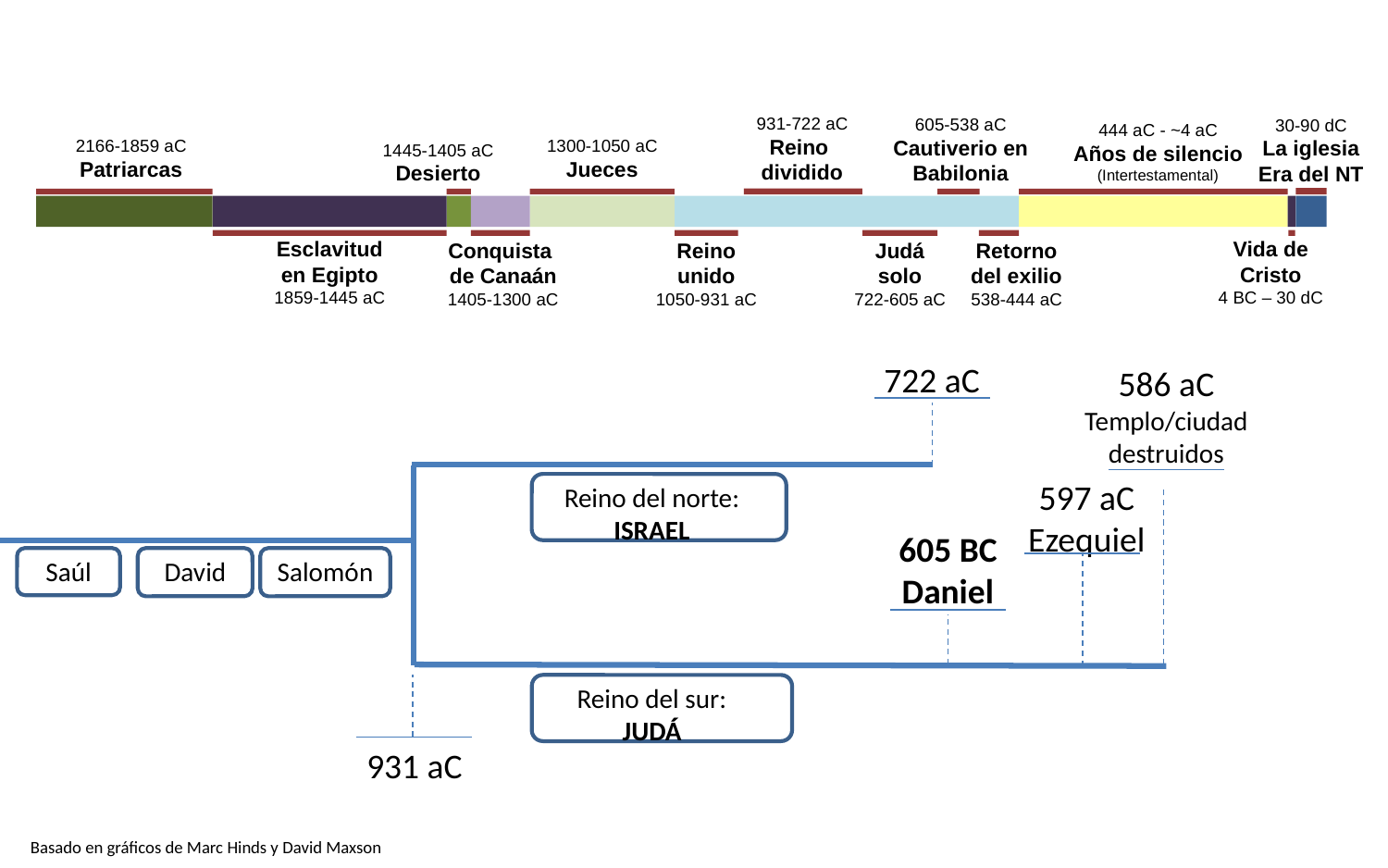

931-722 aC
Reino
dividido
605-538 aC
Cautiverio en
Babilonia
30-90 dC
La iglesia
Era del NT
444 aC - ~4 aC
Años de silencio
(Intertestamental)
2166-1859 aC
Patriarcas
1300-1050 aC
Jueces
1445-1405 aC
Desierto

Vida de
Cristo
4 BC – 30 dC
Esclavitud
en Egipto
1859-1445 aC
Conquista
de Canaán
1405-1300 aC
Reino
unido
1050-931 aC
Judá
solo
722-605 aC
Retorno
del exilio
538-444 aC
722 aC
586 aC
Templo/ciudad
destruidos

Reino del norte:
ISRAEL
Reino del sur:
JUDÁ

597 aC
Ezequiel
605 BC
Daniel
Saúl

David

Salomón

931 aC
Basado en gráficos de Marc Hinds y David Maxson